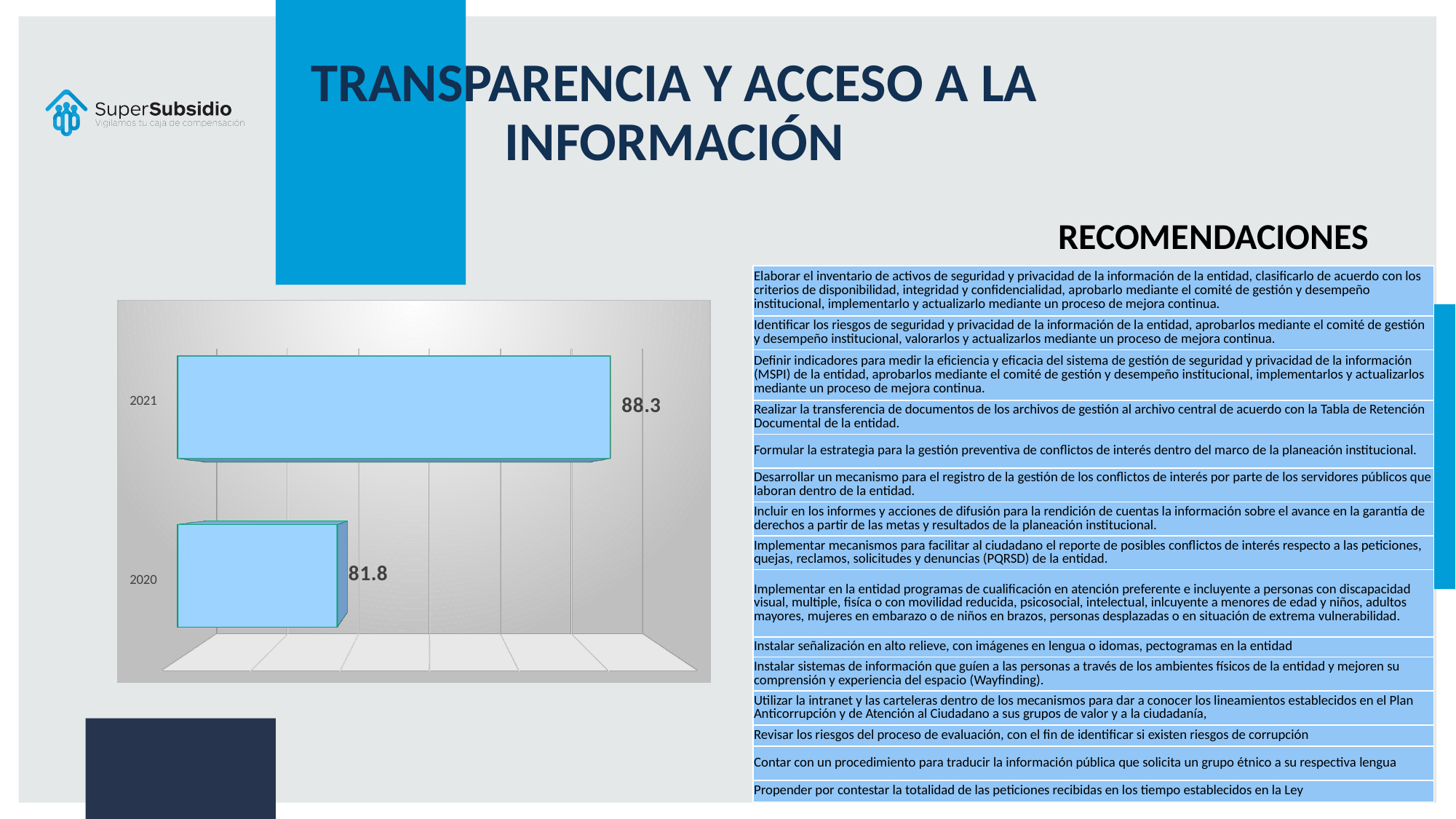

# TRANSPARENCIA Y ACCESO A LA INFORMACIÓN
RECOMENDACIONES
| Elaborar el inventario de activos de seguridad y privacidad de la información de la entidad, clasificarlo de acuerdo con los criterios de disponibilidad, integridad y confidencialidad, aprobarlo mediante el comité de gestión y desempeño institucional, implementarlo y actualizarlo mediante un proceso de mejora continua. |
| --- |
| Identificar los riesgos de seguridad y privacidad de la información de la entidad, aprobarlos mediante el comité de gestión y desempeño institucional, valorarlos y actualizarlos mediante un proceso de mejora continua. |
| Definir indicadores para medir la eficiencia y eficacia del sistema de gestión de seguridad y privacidad de la información (MSPI) de la entidad, aprobarlos mediante el comité de gestión y desempeño institucional, implementarlos y actualizarlos mediante un proceso de mejora continua. |
| Realizar la transferencia de documentos de los archivos de gestión al archivo central de acuerdo con la Tabla de Retención Documental de la entidad. |
| Formular la estrategia para la gestión preventiva de conflictos de interés dentro del marco de la planeación institucional. |
| Desarrollar un mecanismo para el registro de la gestión de los conflictos de interés por parte de los servidores públicos que laboran dentro de la entidad. |
| Incluir en los informes y acciones de difusión para la rendición de cuentas la información sobre el avance en la garantía de derechos a partir de las metas y resultados de la planeación institucional. |
| Implementar mecanismos para facilitar al ciudadano el reporte de posibles conflictos de interés respecto a las peticiones, quejas, reclamos, solicitudes y denuncias (PQRSD) de la entidad. |
| Implementar en la entidad programas de cualificación en atención preferente e incluyente a personas con discapacidad visual, multiple, fisíca o con movilidad reducida, psicosocial, intelectual, inlcuyente a menores de edad y niños, adultos mayores, mujeres en embarazo o de niños en brazos, personas desplazadas o en situación de extrema vulnerabilidad. |
| Instalar señalización en alto relieve, con imágenes en lengua o idomas, pectogramas en la entidad |
| Instalar sistemas de información que guíen a las personas a través de los ambientes físicos de la entidad y mejoren su comprensión y experiencia del espacio (Wayfinding). |
| Utilizar la intranet y las carteleras dentro de los mecanismos para dar a conocer los lineamientos establecidos en el Plan Anticorrupción y de Atención al Ciudadano a sus grupos de valor y a la ciudadanía, |
| Revisar los riesgos del proceso de evaluación, con el fin de identificar si existen riesgos de corrupción |
| Contar con un procedimiento para traducir la información pública que solicita un grupo étnico a su respectiva lengua |
| Propender por contestar la totalidad de las peticiones recibidas en los tiempo establecidos en la Ley |

[unsupported chart]